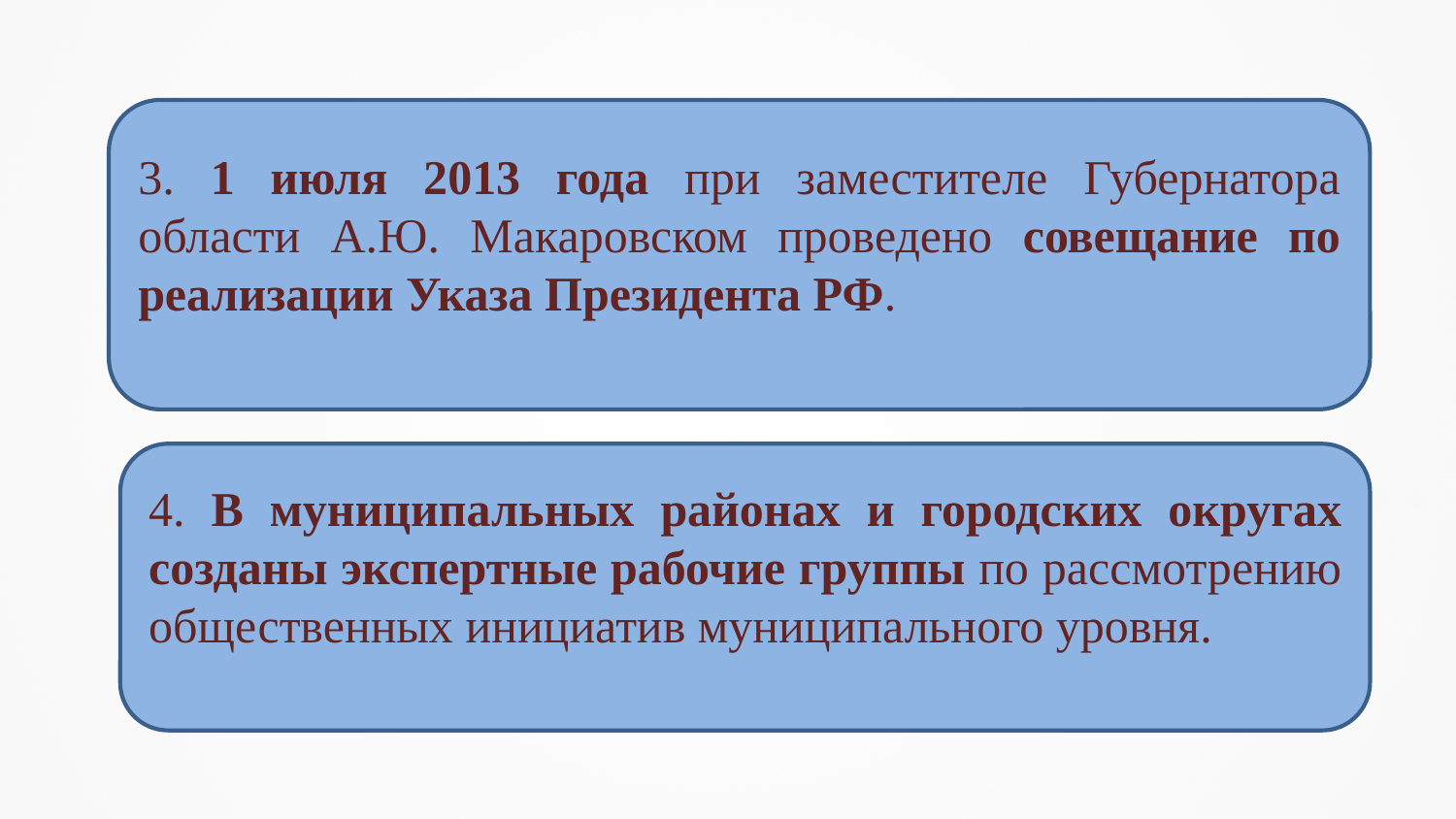

#
3. 1 июля 2013 года при заместителе Губернатора области А.Ю. Макаровском проведено совещание по реализации Указа Президента РФ.

4. В муниципальных районах и городских округах созданы экспертные рабочие группы по рассмотрению общественных инициатив муниципального уровня.